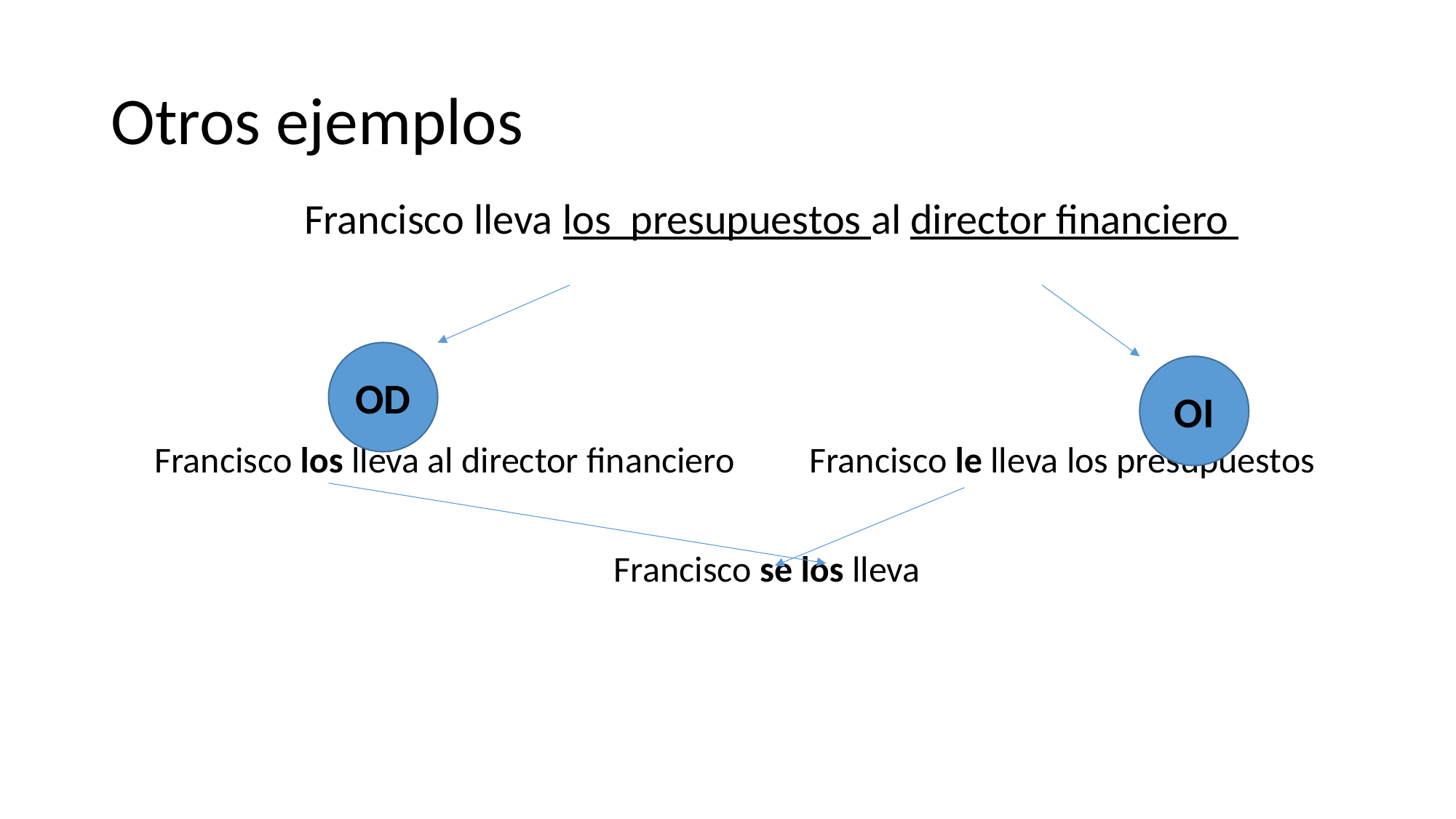

# Otros ejemplos
Francisco lleva los  presupuestos al director financiero

Francisco los lleva al director financiero	Francisco le lleva los presupuestos

Francisco se los lleva
OD
OI